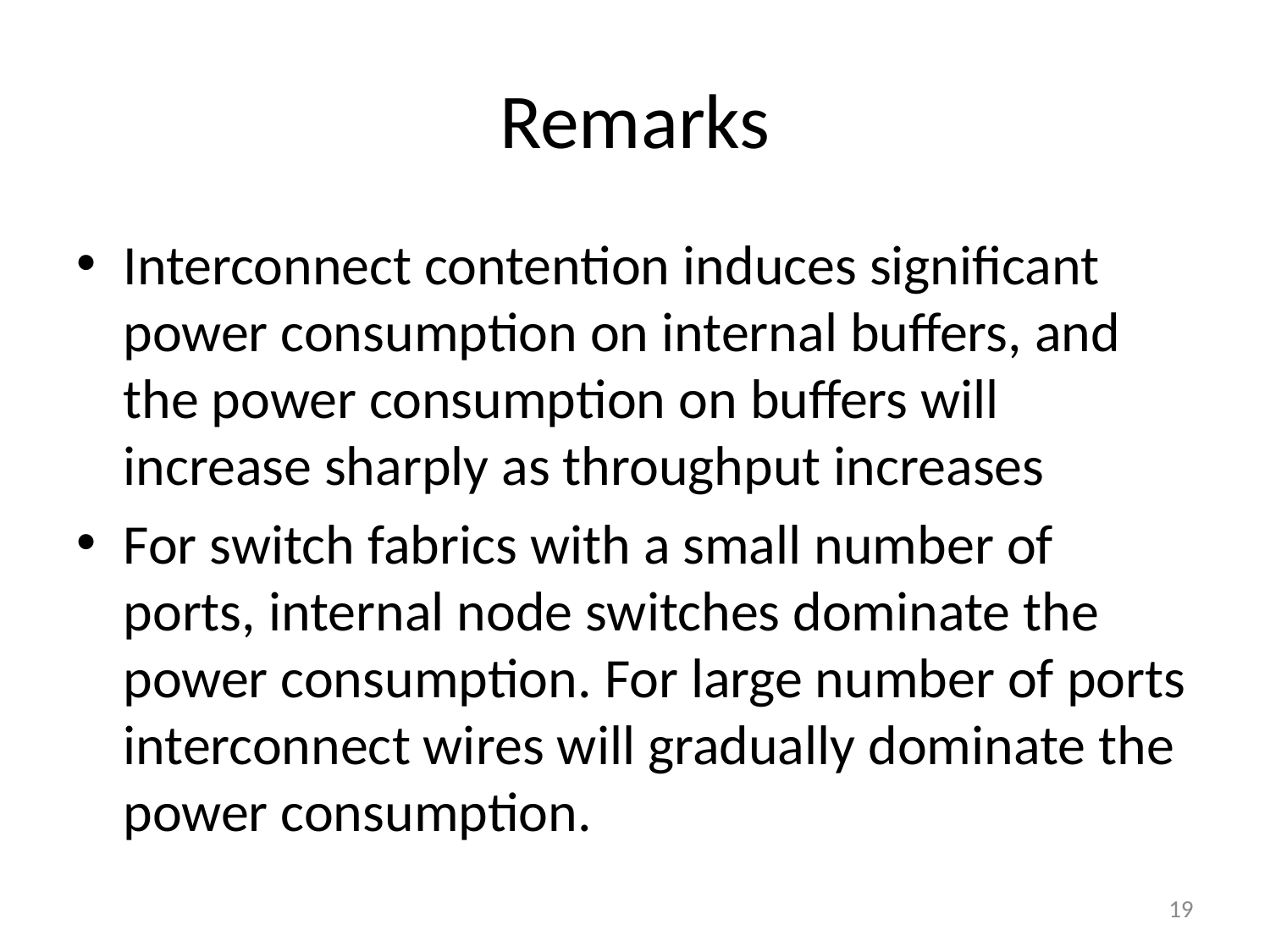

# Remarks
Interconnect contention induces significant power consumption on internal buffers, and the power consumption on buffers will increase sharply as throughput increases
For switch fabrics with a small number of ports, internal node switches dominate the power consumption. For large number of ports interconnect wires will gradually dominate the power consumption.
19